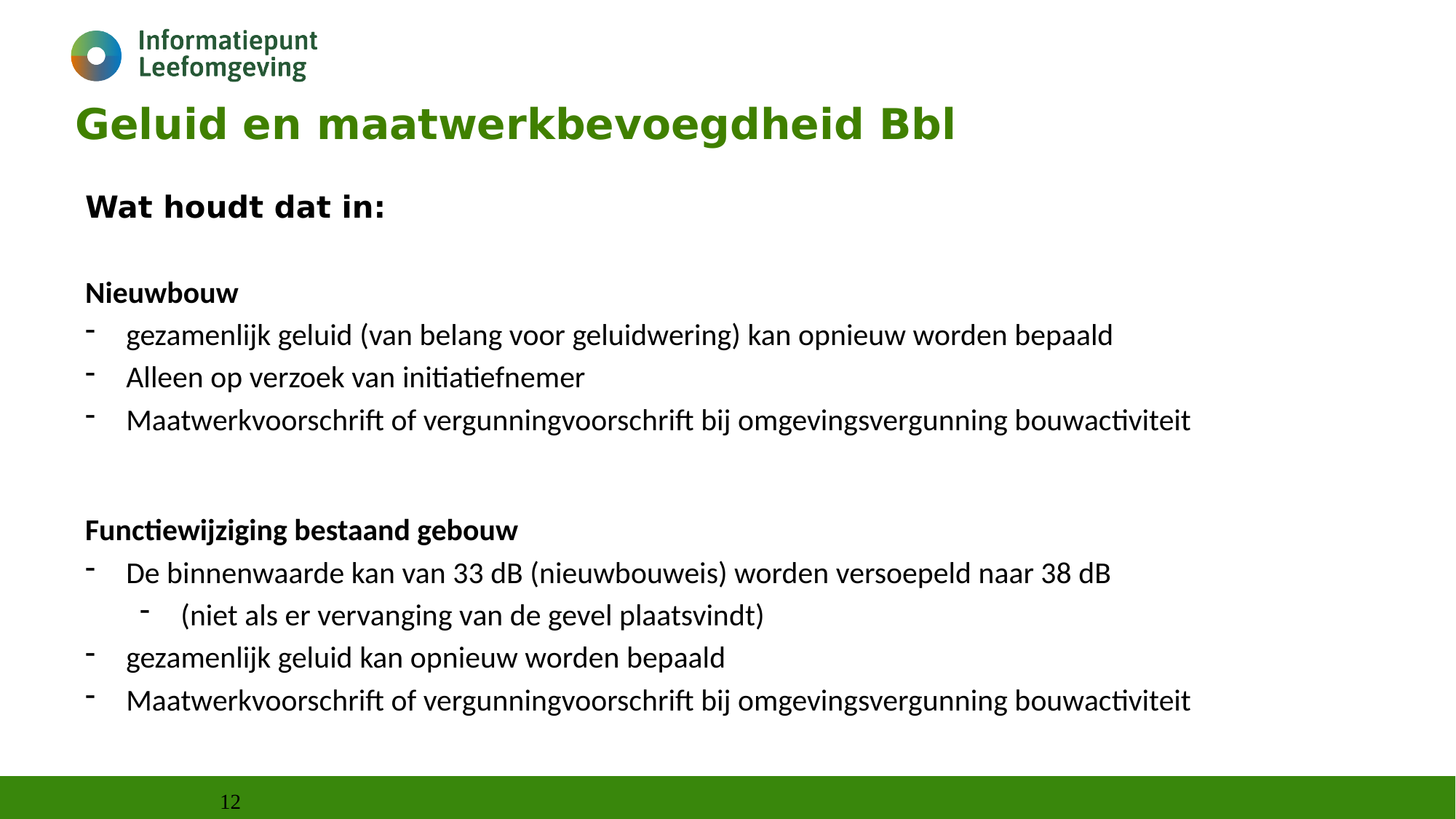

Geluid en maatwerkbevoegdheid Bbl
Wat houdt dat in:

Nieuwbouw
gezamenlijk geluid (van belang voor geluidwering) kan opnieuw worden bepaald
Alleen op verzoek van initiatiefnemer
Maatwerkvoorschrift of vergunningvoorschrift bij omgevingsvergunning bouwactiviteit

Functiewijziging bestaand gebouw
De binnenwaarde kan van 33 dB (nieuwbouweis) worden versoepeld naar 38 dB
(niet als er vervanging van de gevel plaatsvindt)
gezamenlijk geluid kan opnieuw worden bepaald
Maatwerkvoorschrift of vergunningvoorschrift bij omgevingsvergunning bouwactiviteit

12